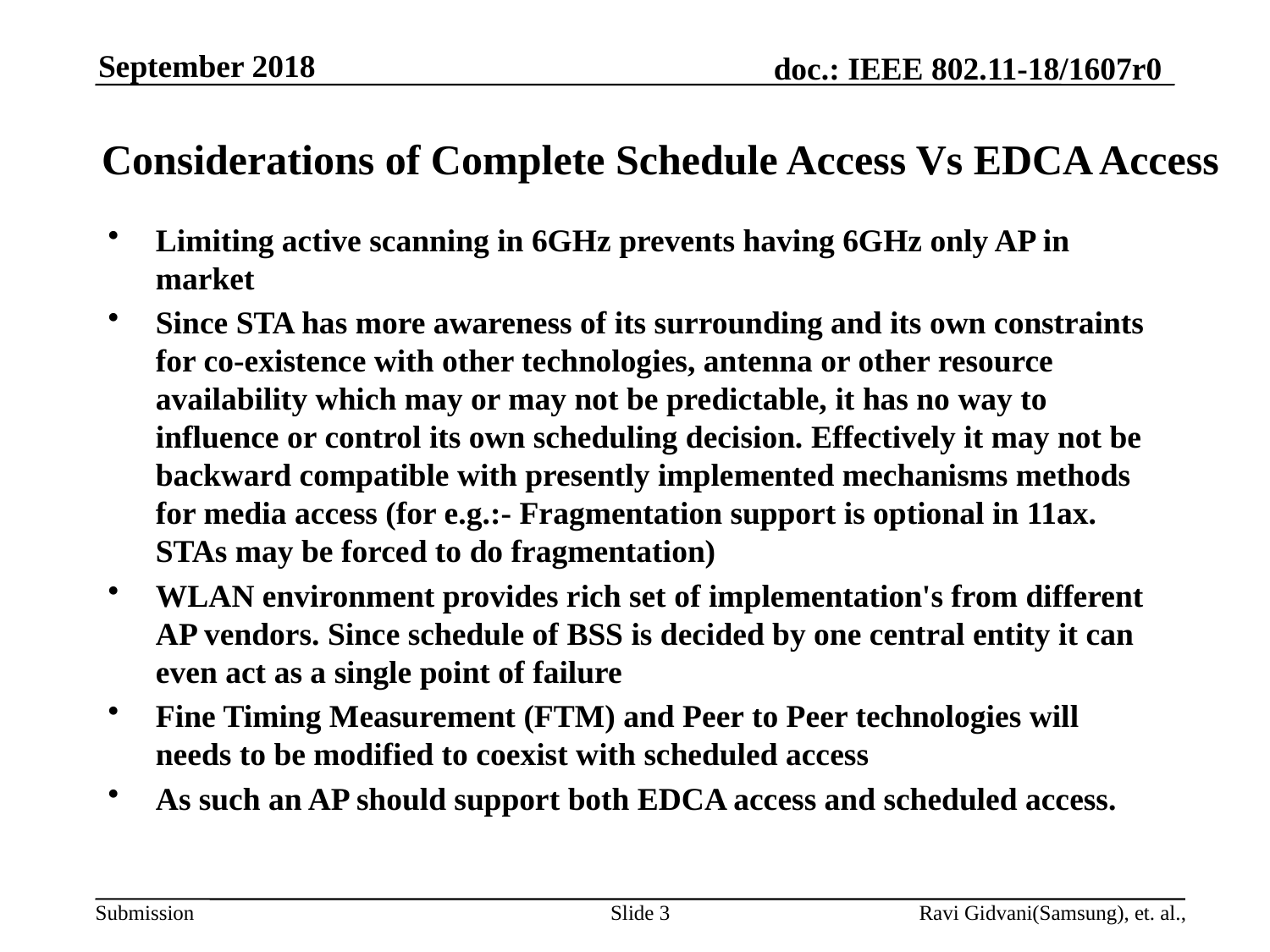

# Considerations of Complete Schedule Access Vs EDCA Access
Limiting active scanning in 6GHz prevents having 6GHz only AP in market
Since STA has more awareness of its surrounding and its own constraints for co-existence with other technologies, antenna or other resource availability which may or may not be predictable, it has no way to influence or control its own scheduling decision. Effectively it may not be backward compatible with presently implemented mechanisms methods for media access (for e.g.:- Fragmentation support is optional in 11ax. STAs may be forced to do fragmentation)
WLAN environment provides rich set of implementation's from different AP vendors. Since schedule of BSS is decided by one central entity it can even act as a single point of failure
Fine Timing Measurement (FTM) and Peer to Peer technologies will needs to be modified to coexist with scheduled access
As such an AP should support both EDCA access and scheduled access.
Slide 3
Ravi Gidvani(Samsung), et. al.,